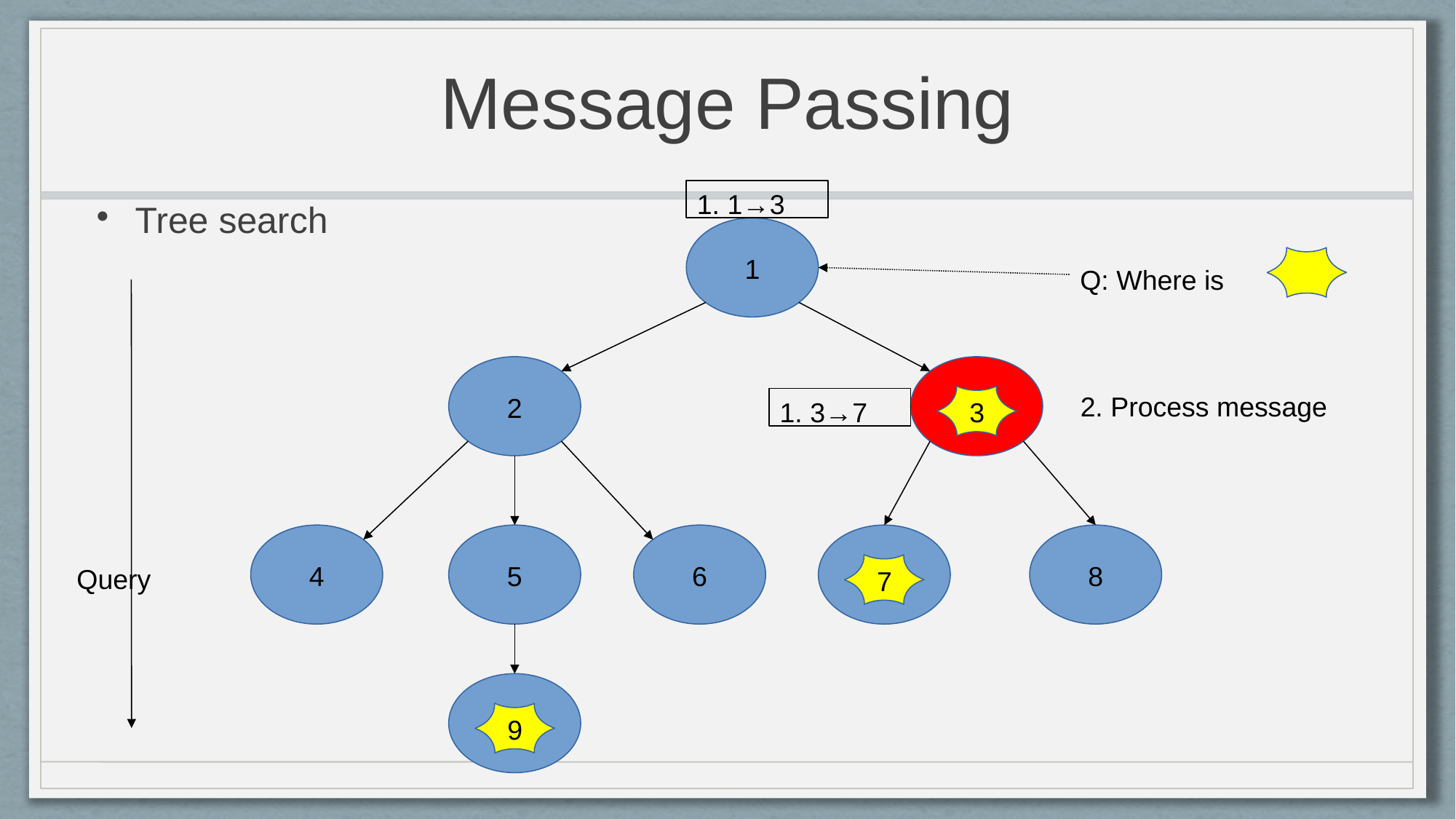

# Message Passing
1. 1→3
Tree search
1

Q: Where is           ?
2

2. Process message
3
1. 3→7
4
5
6

8
Query
7

9